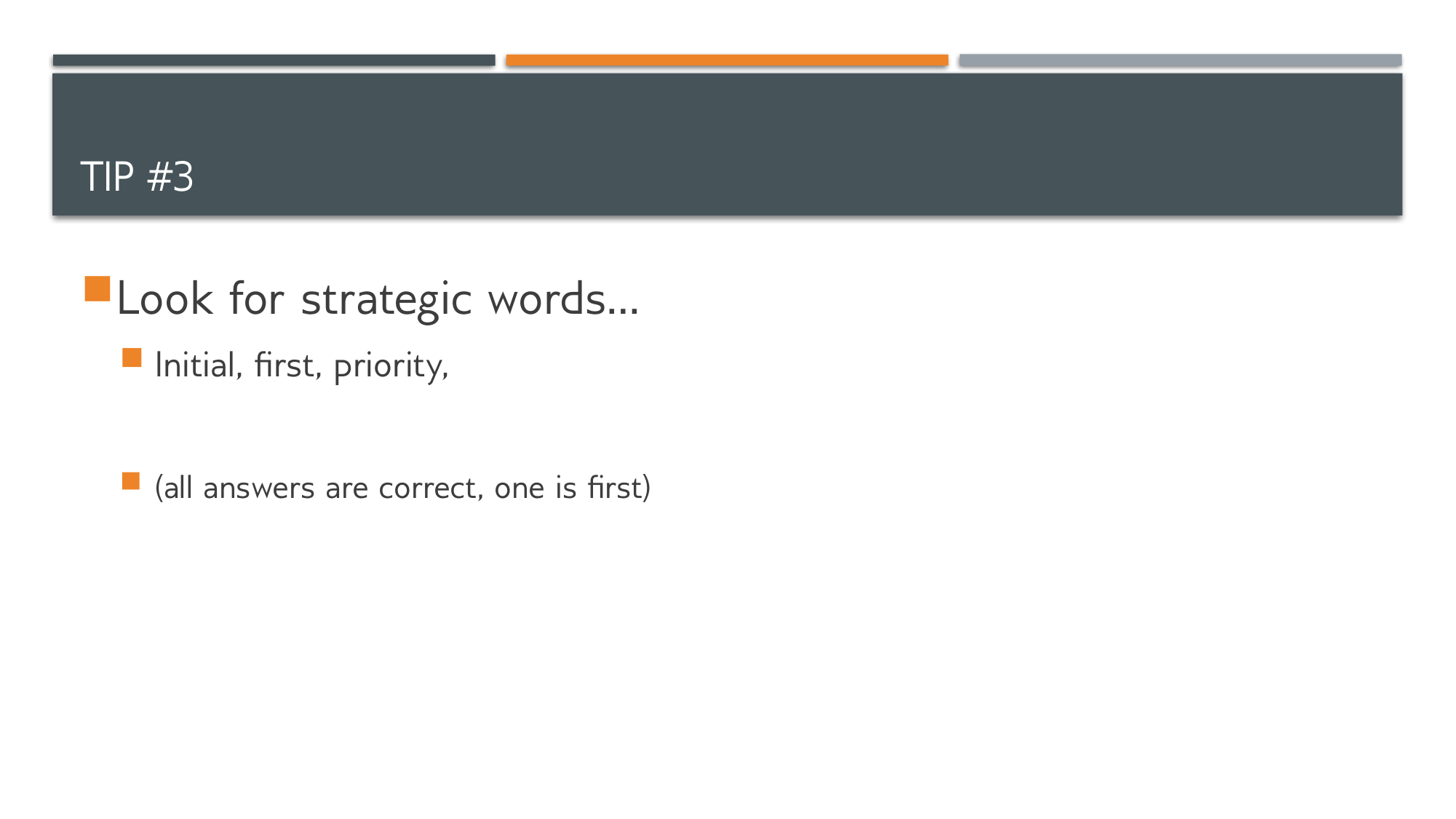

# TIP #3
Look for strategic words…
Initial, first, priority,

(all answers are correct, one is first)